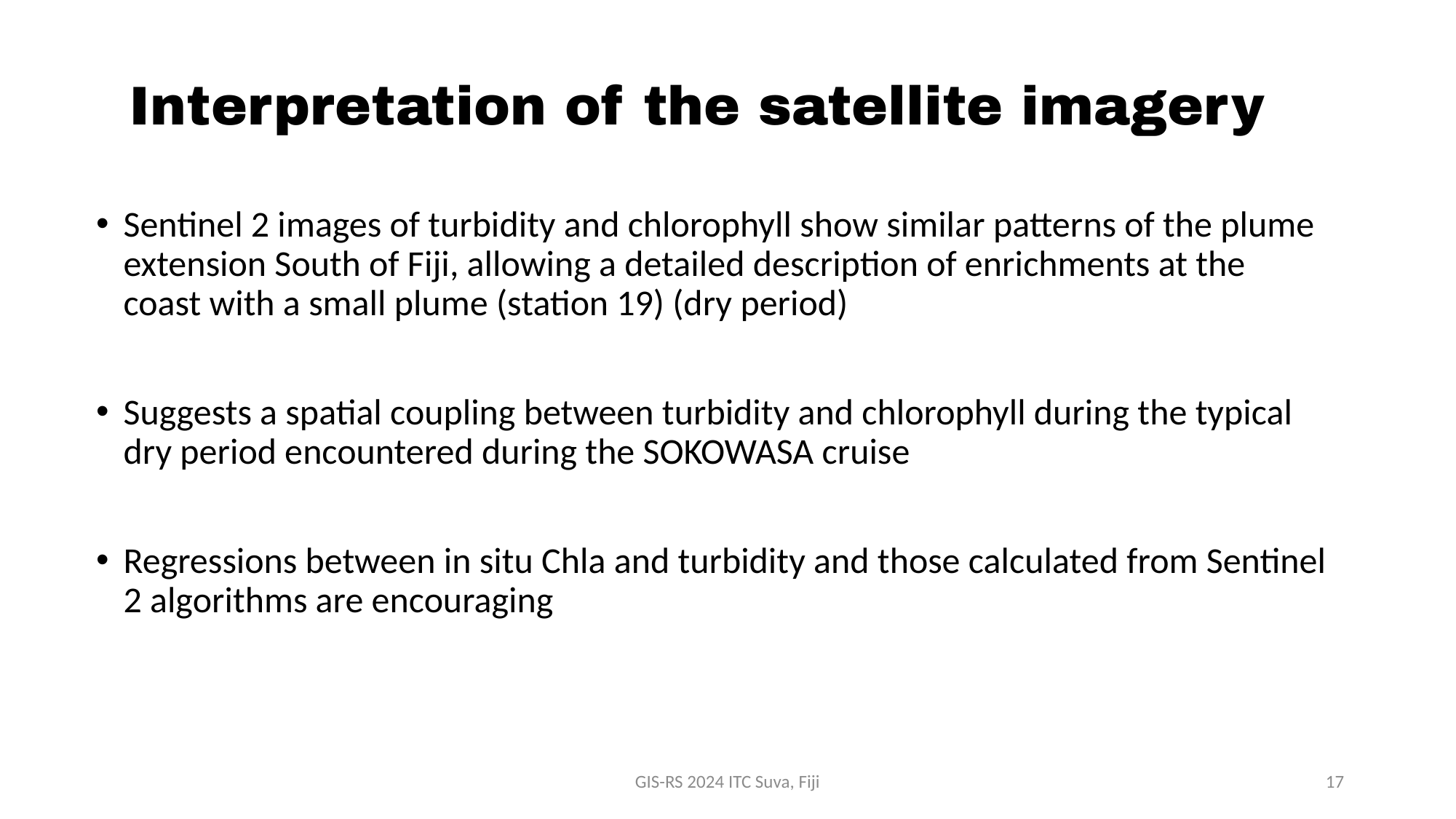

Interpretation of the satellite imagery
Sentinel 2 images of turbidity and chlorophyll show similar patterns of the plume extension South of Fiji, allowing a detailed description of enrichments at the coast with a small plume (station 19) (dry period)

Suggests a spatial coupling between turbidity and chlorophyll during the typical dry period encountered during the SOKOWASA cruise

Regressions between in situ Chla and turbidity and those calculated from Sentinel 2 algorithms are encouraging

GIS-RS 2024 ITC Suva, Fiji
17